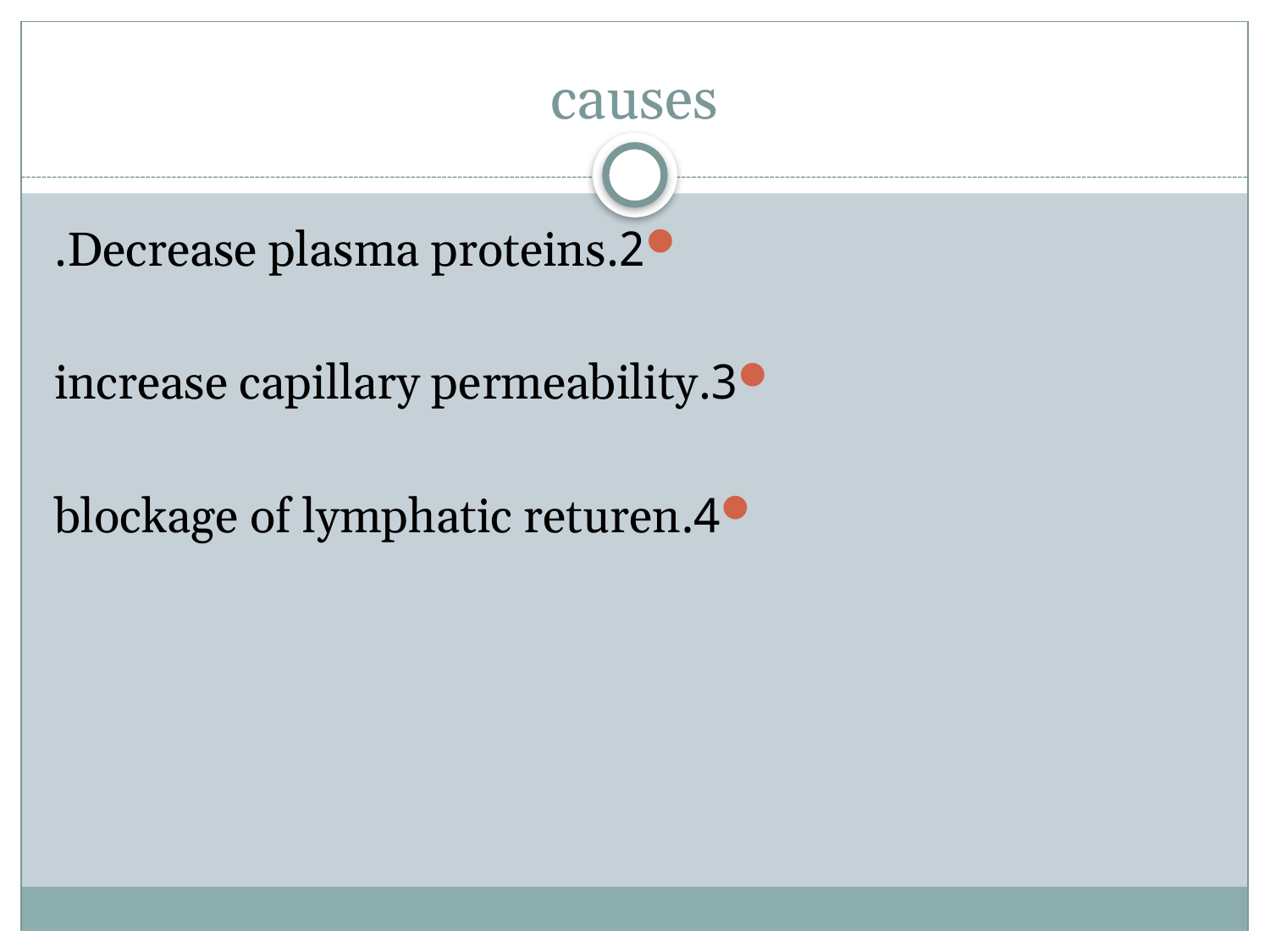

# causes
2.Decrease plasma proteins.

3.increase capillary permeability

4.blockage of lymphatic returen